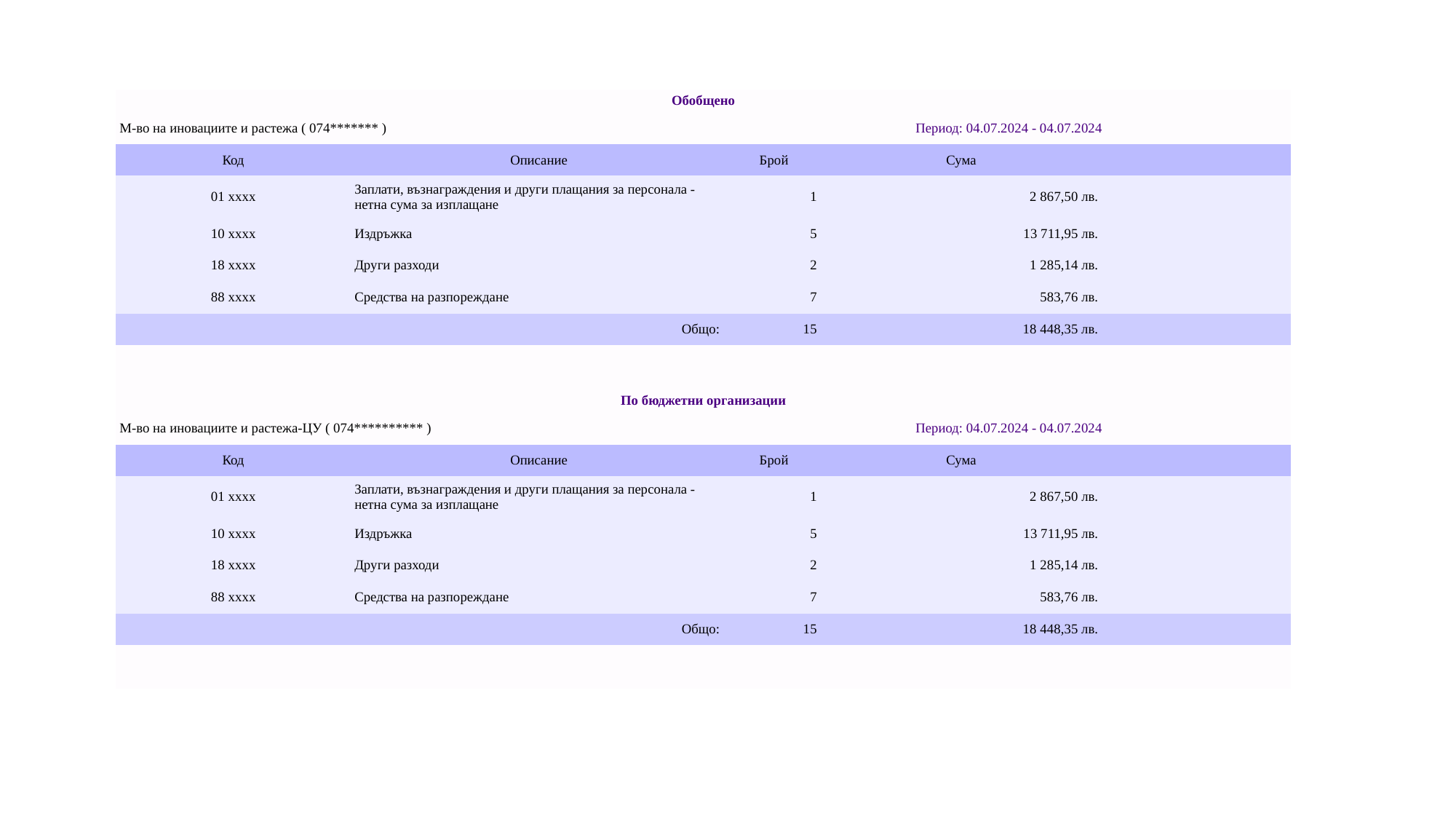

| Обобщено |  |  |  |  |
| --- | --- | --- | --- | --- |
| М-во на иновациите и растежа ( 074\*\*\*\*\*\*\* ) |  | Период: 04.07.2024 - 04.07.2024 |  |  |
| Код | Описание | Брой | Сума |  |
| 01 xxxx | Заплати, възнаграждения и други плащания за персонала - нетна сума за изплащане | 1 | 2 867,50 лв. |  |
| 10 xxxx | Издръжка | 5 | 13 711,95 лв. |  |
| 18 xxxx | Други разходи | 2 | 1 285,14 лв. |  |
| 88 xxxx | Средства на разпореждане | 7 | 583,76 лв. |  |
| Общо: |  | 15 | 18 448,35 лв. |  |
|  |  |  |  |  |
|  |  |  |  |  |
| По бюджетни организации |  |  |  |  |
| М-во на иновациите и растежа-ЦУ ( 074\*\*\*\*\*\*\*\*\*\* ) |  | Период: 04.07.2024 - 04.07.2024 |  |  |
| Код | Описание | Брой | Сума |  |
| 01 xxxx | Заплати, възнаграждения и други плащания за персонала - нетна сума за изплащане | 1 | 2 867,50 лв. |  |
| 10 xxxx | Издръжка | 5 | 13 711,95 лв. |  |
| 18 xxxx | Други разходи | 2 | 1 285,14 лв. |  |
| 88 xxxx | Средства на разпореждане | 7 | 583,76 лв. |  |
| Общо: |  | 15 | 18 448,35 лв. |  |
|  |  |  |  |  |
|  |  |  |  |  |
#